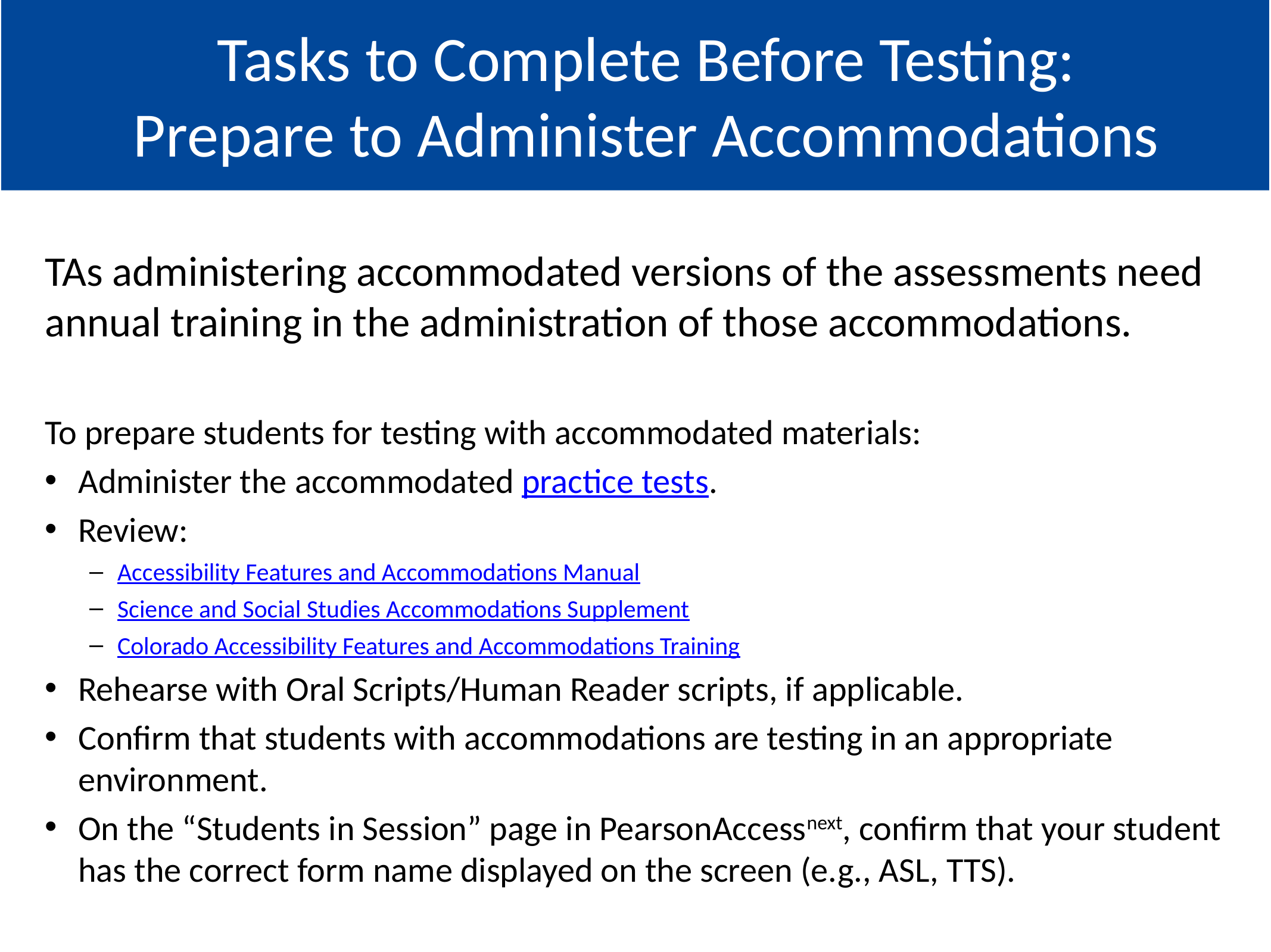

#
Go to: Topics
Tasks to Complete Before Testing:
Prepare to Administer Accommodations
TAs administering accommodated versions of the assessments need annual training in the administration of those accommodations.

To prepare students for testing with accommodated materials:
Administer the accommodated practice tests.
Review:
Accessibility Features and Accommodations Manual
Science and Social Studies Accommodations Supplement
Colorado Accessibility Features and Accommodations Training
Rehearse with Oral Scripts/Human Reader scripts, if applicable.
Confirm that students with accommodations are testing in an appropriate environment.
On the “Students in Session” page in PearsonAccessnext, confirm that your student has the correct form name displayed on the screen (e.g., ASL, TTS).